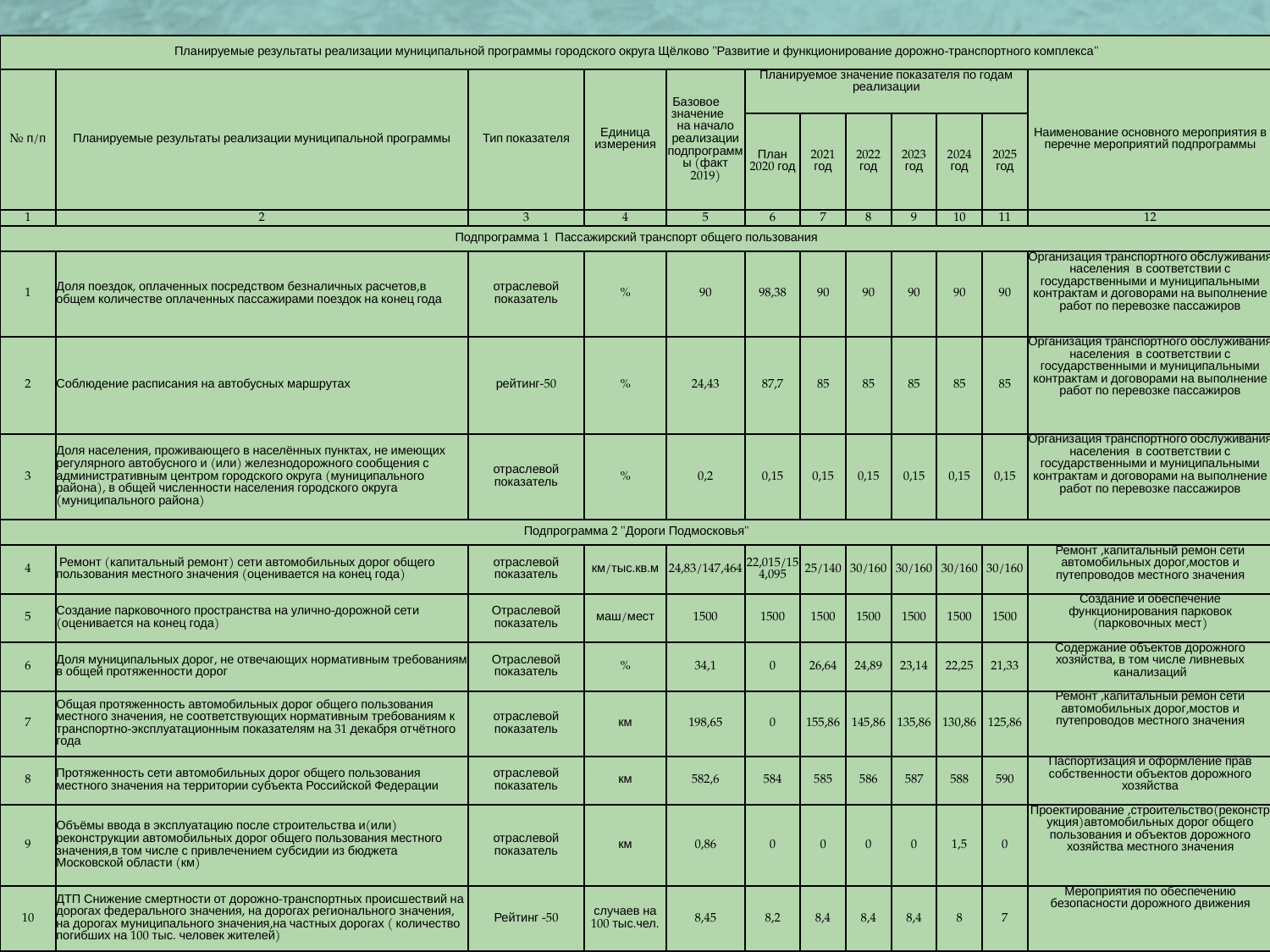

| Планируемые результаты реализации муниципальной программы городского округа Щёлково "Развитие и функционирование дорожно-транспортного комплекса" |  |  |  |  |  |  |  |  |  |  |  |
| --- | --- | --- | --- | --- | --- | --- | --- | --- | --- | --- | --- |
| № п/п | Планируемые результаты реализации муниципальной программы | Тип показателя | Единица измерения | Базовое значение на начало реализации подпрограммы (факт 2019) | Планируемое значение показателя по годам реализации |  |  |  |  |  | Наименование основного мероприятия в перечне мероприятий подпрограммы |
|  |  |  |  |  | План 2020 год | 2021 год | 2022 год | 2023 год | 2024 год | 2025 год |  |
| 1 | 2 | 3 | 4 | 5 | 6 | 7 | 8 | 9 | 10 | 11 | 12 |
| Подпрограмма 1 Пассажирский транспорт общего пользования |  |  |  |  |  |  |  |  |  |  |  |
| 1 | Доля поездок, оплаченных посредством безналичных расчетов,в общем количестве оплаченных пассажирами поездок на конец года | отраслевой показатель | % | 90 | 98,38 | 90 | 90 | 90 | 90 | 90 | Организация транспортного обслуживания населения в соответствии с государственными и муниципальными контрактам и договорами на выполнение работ по перевозке пассажиров |
| 2 | Соблюдение расписания на автобусных маршрутах | рейтинг-50 | % | 24,43 | 87,7 | 85 | 85 | 85 | 85 | 85 | Организация транспортного обслуживания населения в соответствии с государственными и муниципальными контрактам и договорами на выполнение работ по перевозке пассажиров |
| 3 | Доля населения, проживающего в населённых пунктах, не имеющих регулярного автобусного и (или) железнодорожного сообщения с административным центром городского округа (муниципального района), в общей численности населения городского округа (муниципального района) | отраслевой показатель | % | 0,2 | 0,15 | 0,15 | 0,15 | 0,15 | 0,15 | 0,15 | Организация транспортного обслуживания населения в соответствии с государственными и муниципальными контрактам и договорами на выполнение работ по перевозке пассажиров |
| Подпрограмма 2 "Дороги Подмосковья" |  |  |  |  |  |  |  |  |  |  |  |
| 4 | Ремонт (капитальный ремонт) сети автомобильных дорог общего пользования местного значения (оценивается на конец года) | отраслевой показатель | км/тыс.кв.м | 24,83/147,464 | 22,015/154,095 | 25/140 | 30/160 | 30/160 | 30/160 | 30/160 | Ремонт ,капитальный ремон сети автомобильных дорог,мостов и путепроводов местного значения |
| 5 | Создание парковочного пространства на улично-дорожной сети (оценивается на конец года) | Отраслевой показатель | маш/мест | 1500 | 1500 | 1500 | 1500 | 1500 | 1500 | 1500 | Создание и обеспечение функционирования парковок (парковочных мест) |
| 6 | Доля муниципальных дорог, не отвечающих нормативным требованиям в общей протяженности дорог | Отраслевой показатель | % | 34,1 | 0 | 26,64 | 24,89 | 23,14 | 22,25 | 21,33 | Содержание объектов дорожного хозяйства, в том числе ливневых канализаций |
| 7 | Общая протяженность автомобильных дорог общего пользования местного значения, не соответствующих нормативным требованиям к транспортно-эксплуатационным показателям на 31 декабря отчётного года | отраслевой показатель | км | 198,65 | 0 | 155,86 | 145,86 | 135,86 | 130,86 | 125,86 | Ремонт ,капитальный ремон сети автомобильных дорог,мостов и путепроводов местного значения |
| 8 | Протяженность сети автомобильных дорог общего пользования местного значения на территории субъекта Российской Федерации | отраслевой показатель | км | 582,6 | 584 | 585 | 586 | 587 | 588 | 590 | Паспортизация и оформление прав собственности объектов дорожного хозяйства |
| 9 | Объёмы ввода в эксплуатацию после строительства и(или) реконструкции автомобильных дорог общего пользования местного значения,в том числе с привлечением субсидии из бюджета Московской области (км) | отраслевой показатель | км | 0,86 | 0 | 0 | 0 | 0 | 1,5 | 0 | Проектирование ,строительство(реконструкция)автомобильных дорог общего пользования и объектов дорожного хозяйства местного значения |
| 10 | ДТП Снижение смертности от дорожно-транспортных происшествий на дорогах федерального значения, на дорогах регионального значения, на дорогах муниципального значения,на частных дорогах ( количество погибших на 100 тыс. человек жителей) | Рейтинг -50 | случаев на 100 тыс.чел. | 8,45 | 8,2 | 8,4 | 8,4 | 8,4 | 8 | 7 | Мероприятия по обеспечению безопасности дорожного движения |